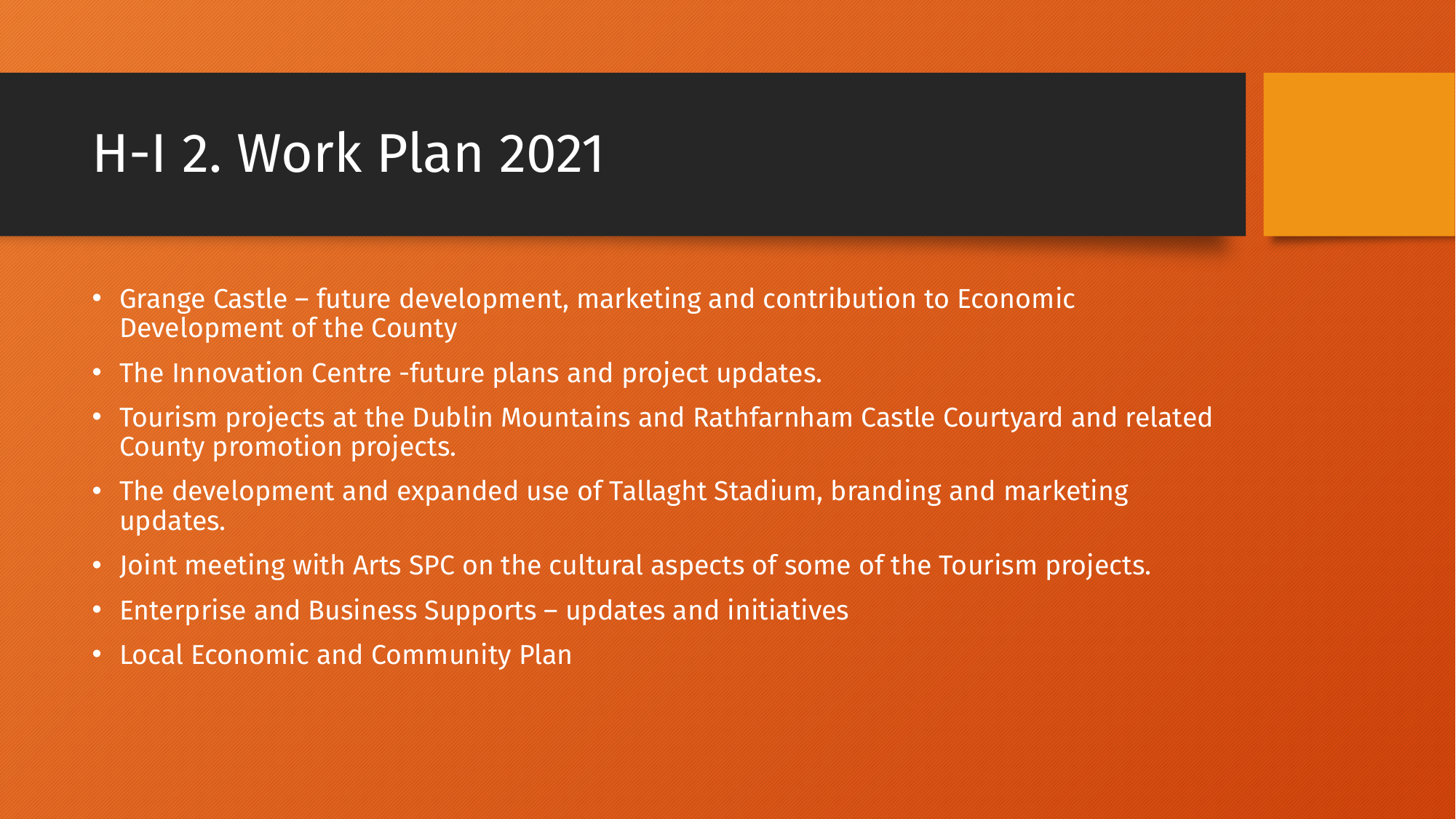

# H-I 2. Work Plan 2021
Grange Castle – future development, marketing and contribution to Economic Development of the County
The Innovation Centre -future plans and project updates.
Tourism projects at the Dublin Mountains and Rathfarnham Castle Courtyard and related County promotion projects.
The development and expanded use of Tallaght Stadium, branding and marketing updates.
Joint meeting with Arts SPC on the cultural aspects of some of the Tourism projects.
Enterprise and Business Supports – updates and initiatives
Local Economic and Community Plan